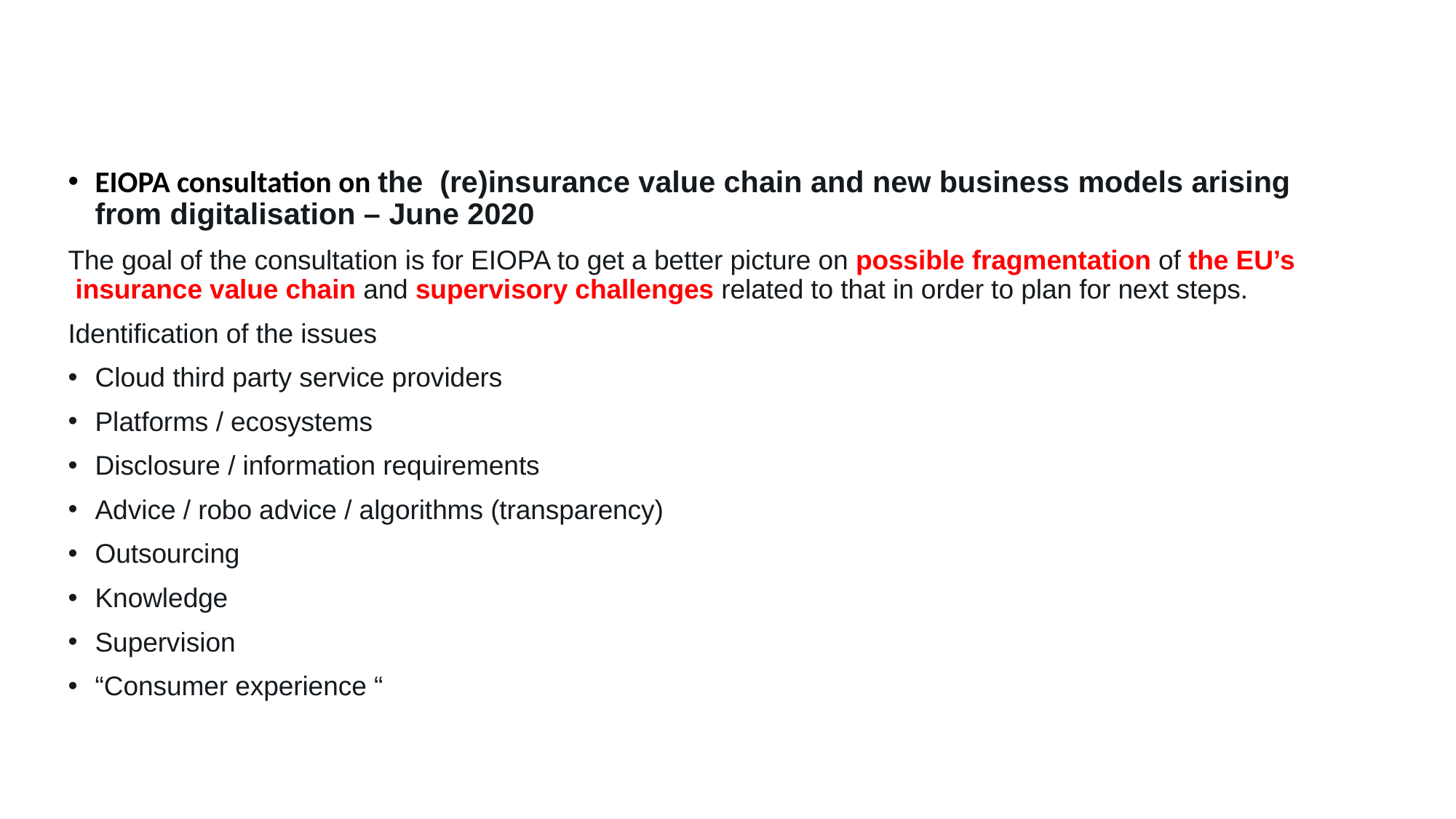

EIOPA consultation on the  (re)insurance value chain and new business models arising from digitalisation – June 2020
The goal of the consultation is for EIOPA to get a better picture on possible fragmentation of the EU’s  insurance value chain and supervisory challenges related to that in order to plan for next steps.
Identification of the issues
Cloud third party service providers
Platforms / ecosystems
Disclosure / information requirements
Advice / robo advice / algorithms (transparency)
Outsourcing
Knowledge
Supervision
“Consumer experience “